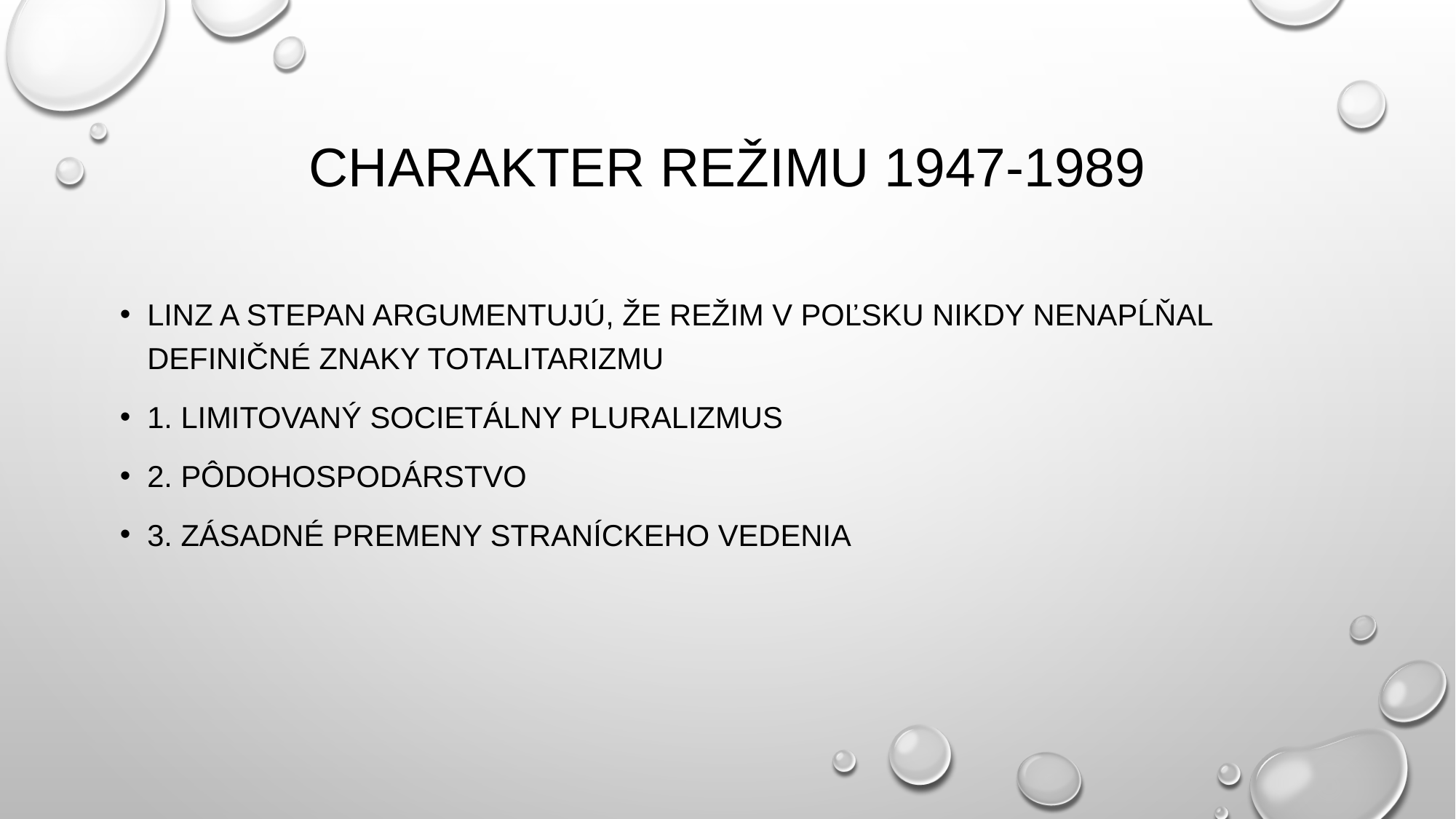

# charakter režimu 1947-1989
Linz a stepan argumentujú, že režim v poľsku nikdy nenapĺňal definičné znaky totalitarizmu
1. limitovaný societálny pluralizmus
2. pôdohospodárstvo
3. zásadné premeny straníckeho vedenia